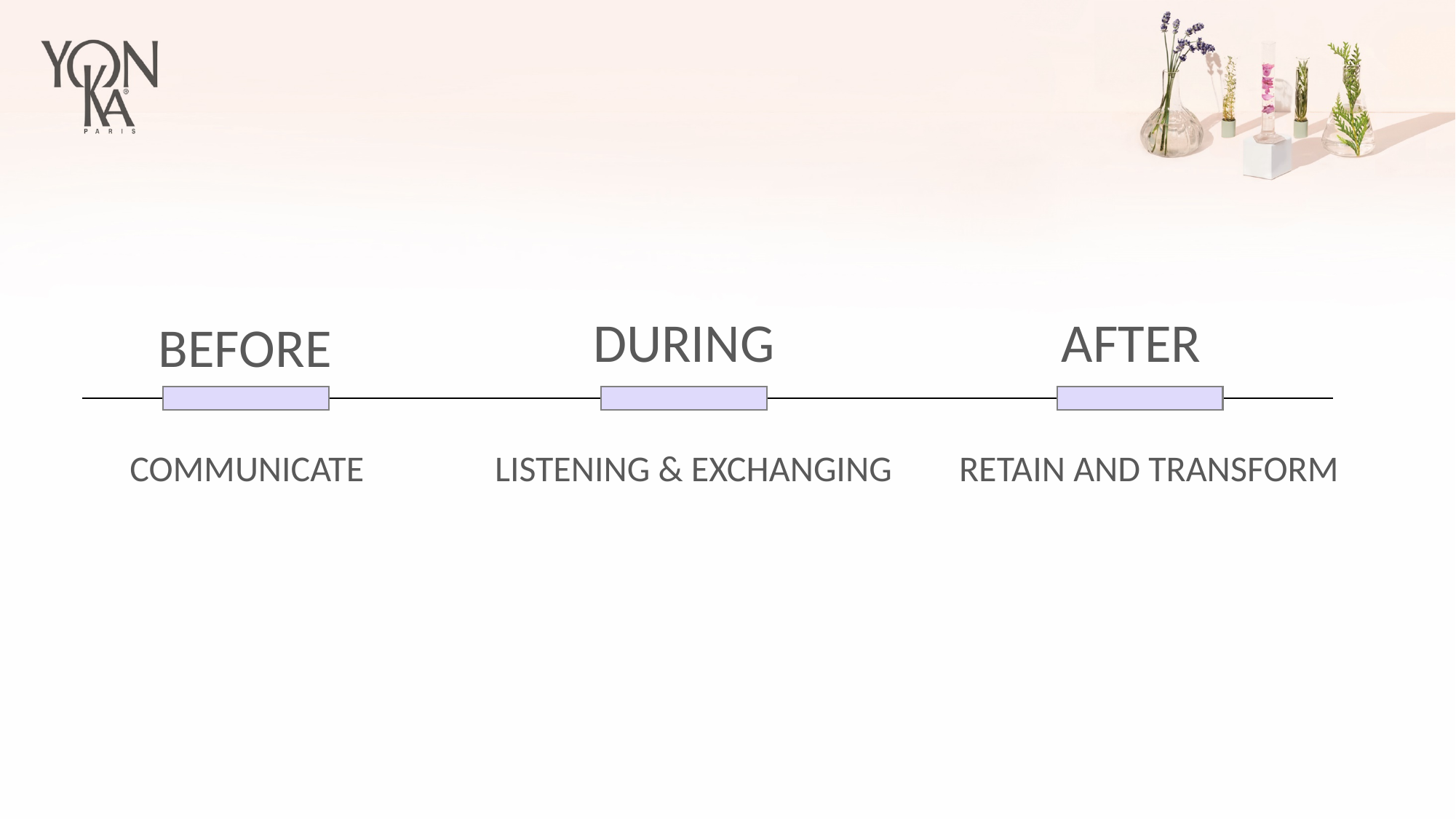

AFTER
DURING
BEFORE

Communicate
Listening & exchanging
Retain and transform